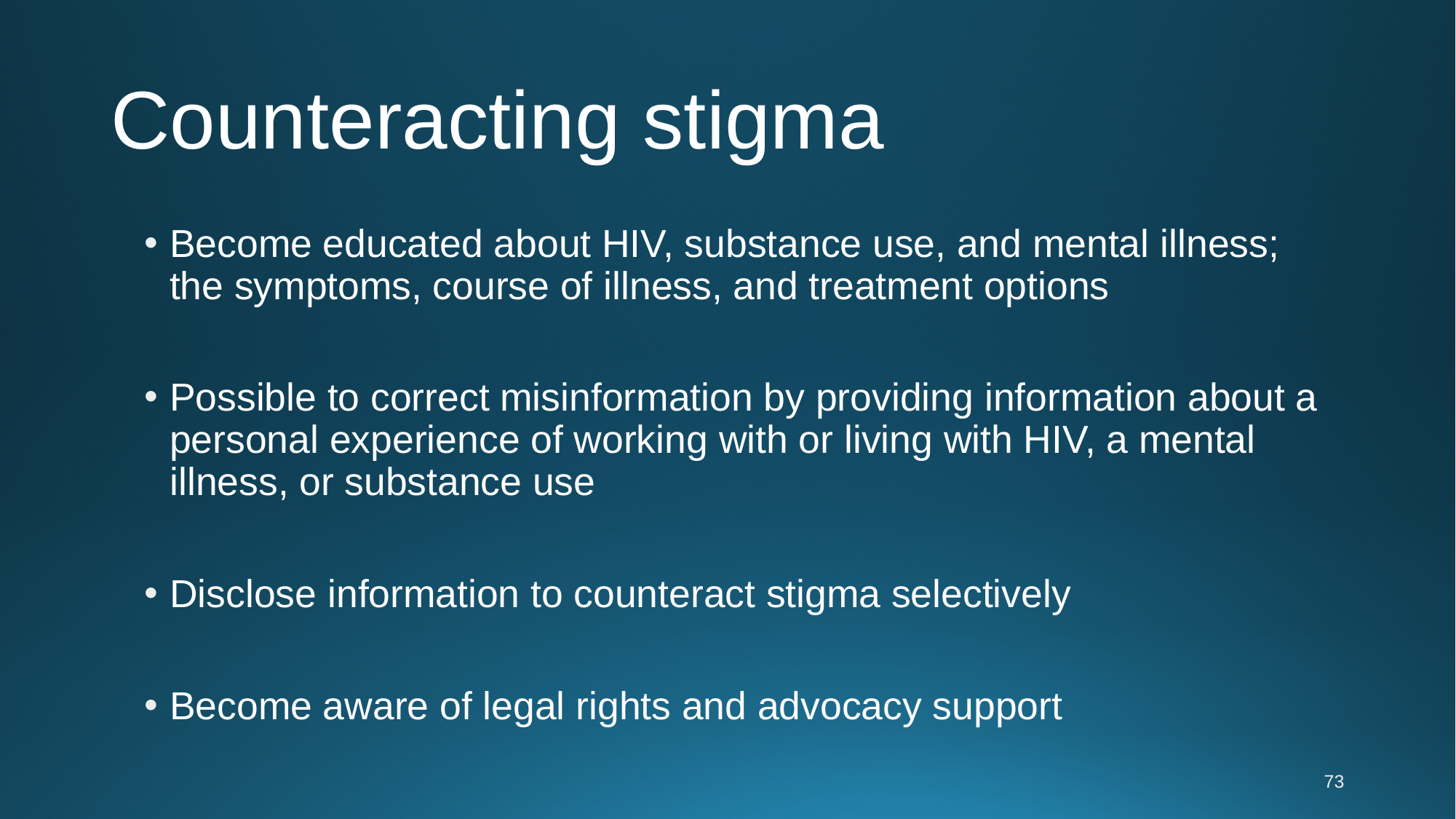

# Counteracting stigma
Become educated about HIV, substance use, and mental illness; the symptoms, course of illness, and treatment options

Possible to correct misinformation by providing information about a personal experience of working with or living with HIV, a mental illness, or substance use

Disclose information to counteract stigma selectively

Become aware of legal rights and advocacy support

73